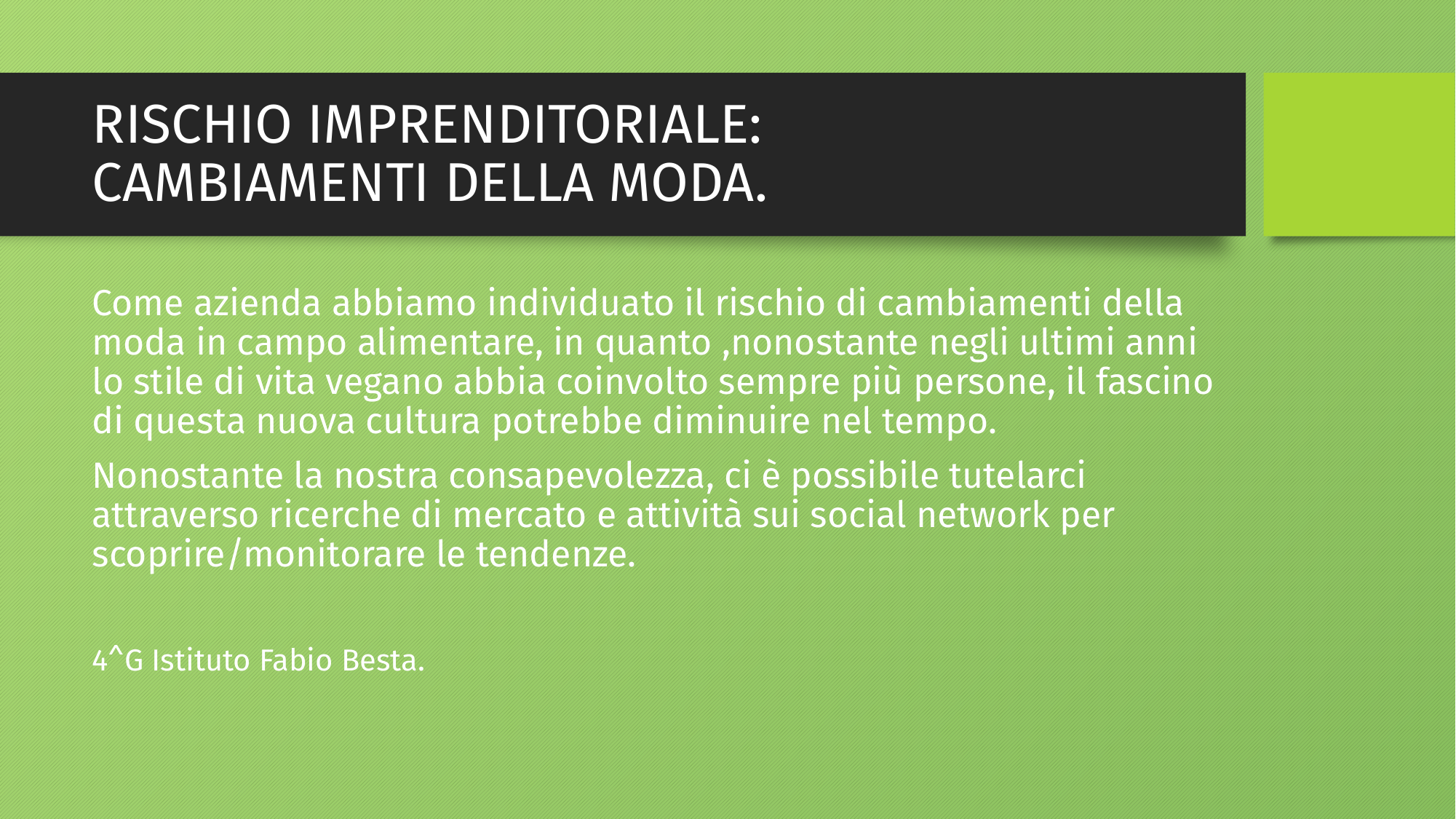

# RISCHIO IMPRENDITORIALE: CAMBIAMENTI DELLA MODA.
Come azienda abbiamo individuato il rischio di cambiamenti della moda in campo alimentare, in quanto ,nonostante negli ultimi anni lo stile di vita vegano abbia coinvolto sempre più persone, il fascino di questa nuova cultura potrebbe diminuire nel tempo.
Nonostante la nostra consapevolezza, ci è possibile tutelarci attraverso ricerche di mercato e attività sui social network per scoprire/monitorare le tendenze.

4^G Istituto Fabio Besta.